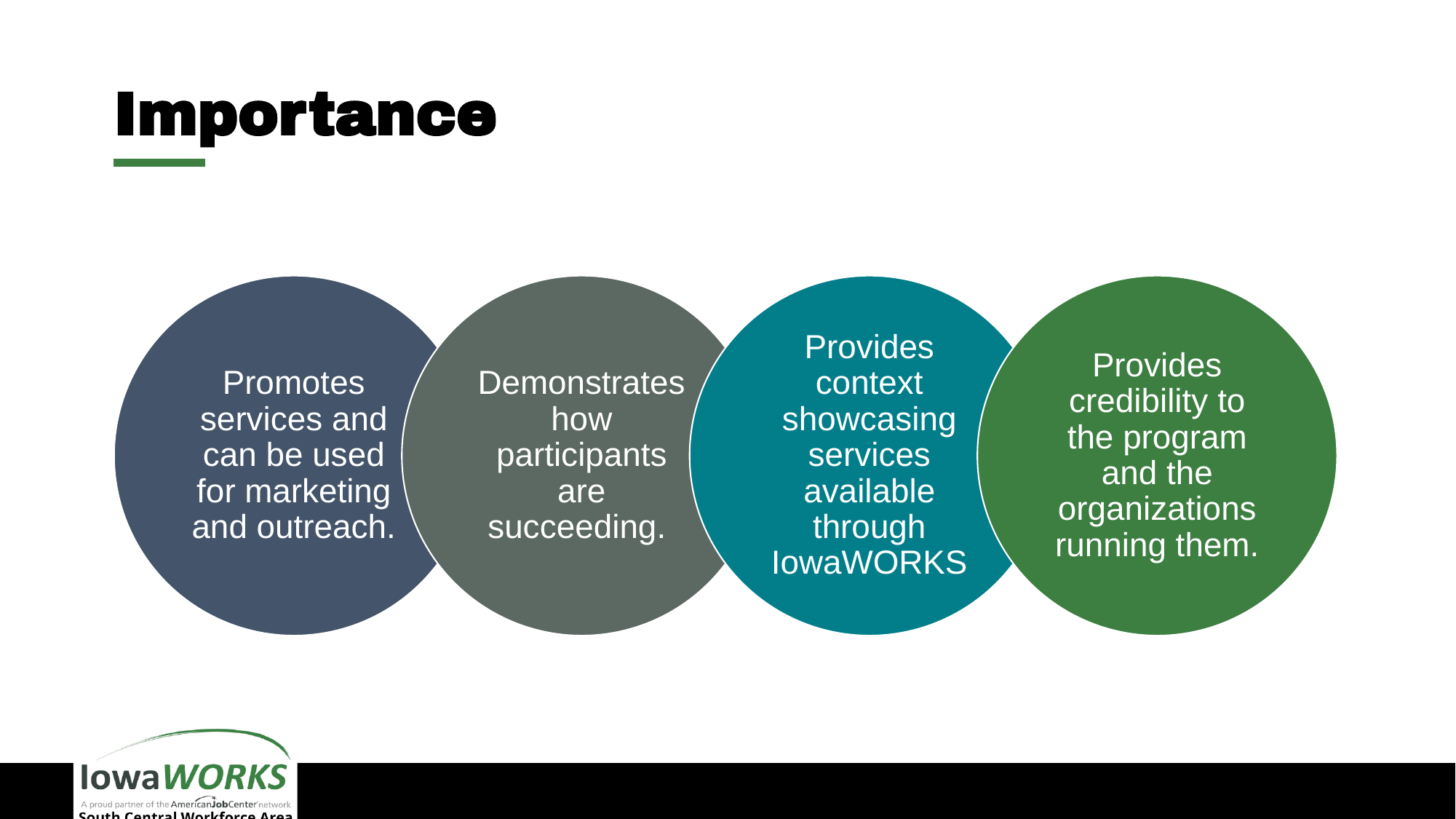

# Importance
Promotes services and can be used for marketing and outreach.
Demonstrates how participants are succeeding.
Provides context showcasing services available through IowaWORKS
Provides credibility to the program and the organizations running them.